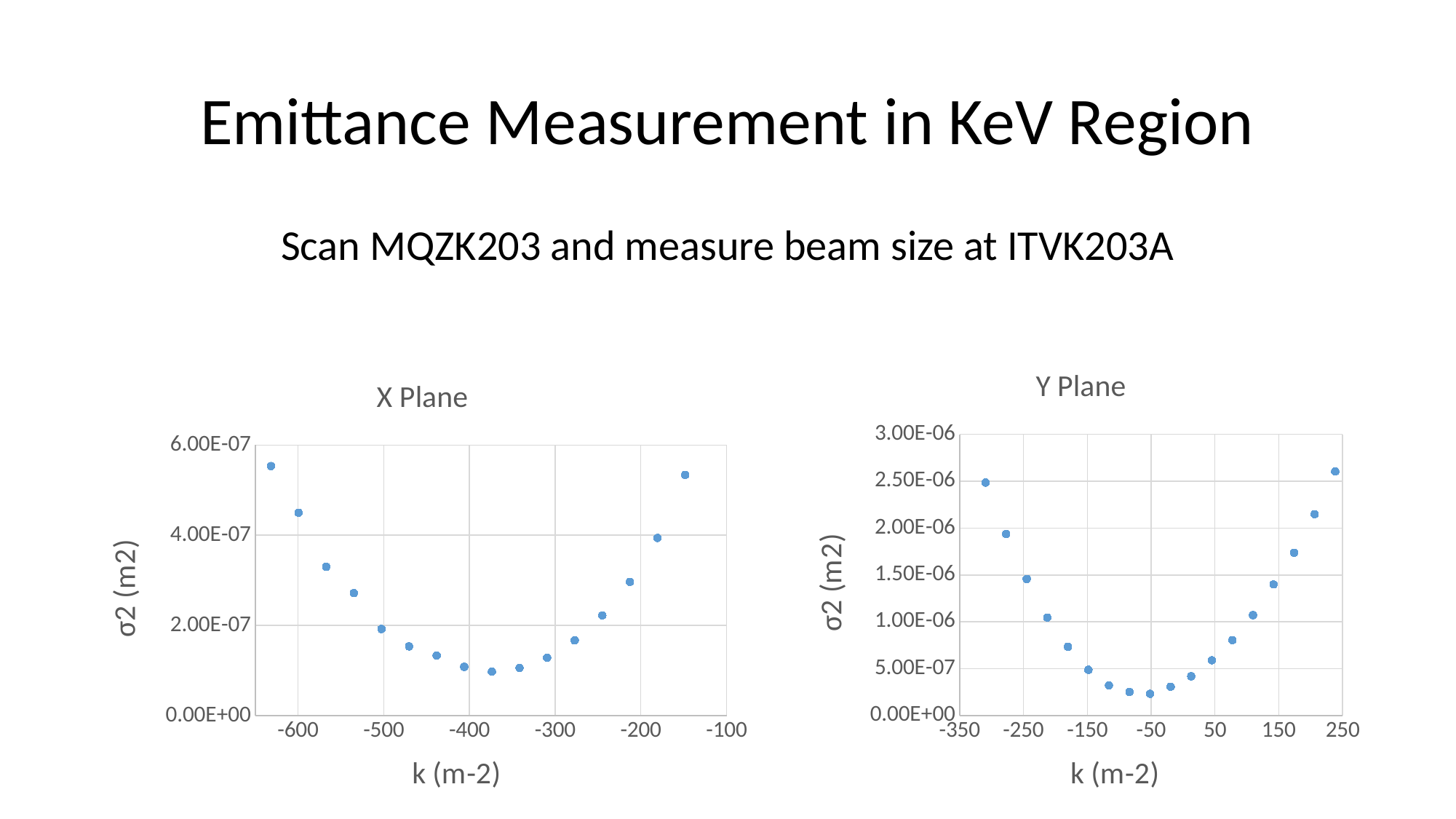

# Emittance Measurement in KeV Region
Scan MQZK203 and measure beam size at ITVK203A

### Chart: Y Plane

| Category |  |
|---|---|

### Chart: X Plane

| Category |  |
|---|---|